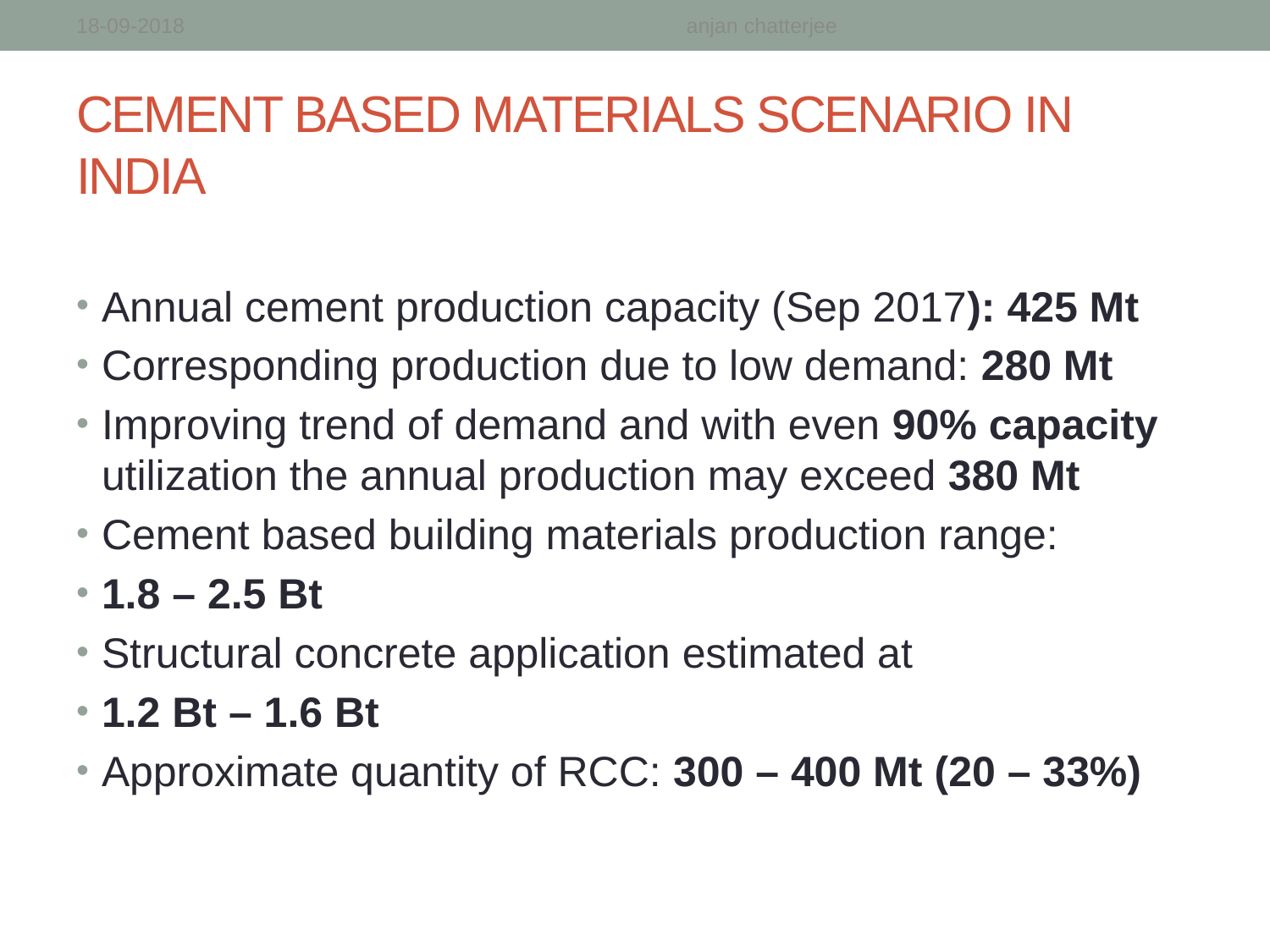

18-09-2018
anjan chatterjee
# CEMENT BASED MATERIALS SCENARIO IN INDIA
Annual cement production capacity (Sep 2017): 425 Mt
Corresponding production due to low demand: 280 Mt
Improving trend of demand and with even 90% capacity utilization the annual production may exceed 380 Mt
Cement based building materials production range:
1.8 – 2.5 Bt
Structural concrete application estimated at
1.2 Bt – 1.6 Bt
Approximate quantity of RCC: 300 – 400 Mt (20 – 33%)